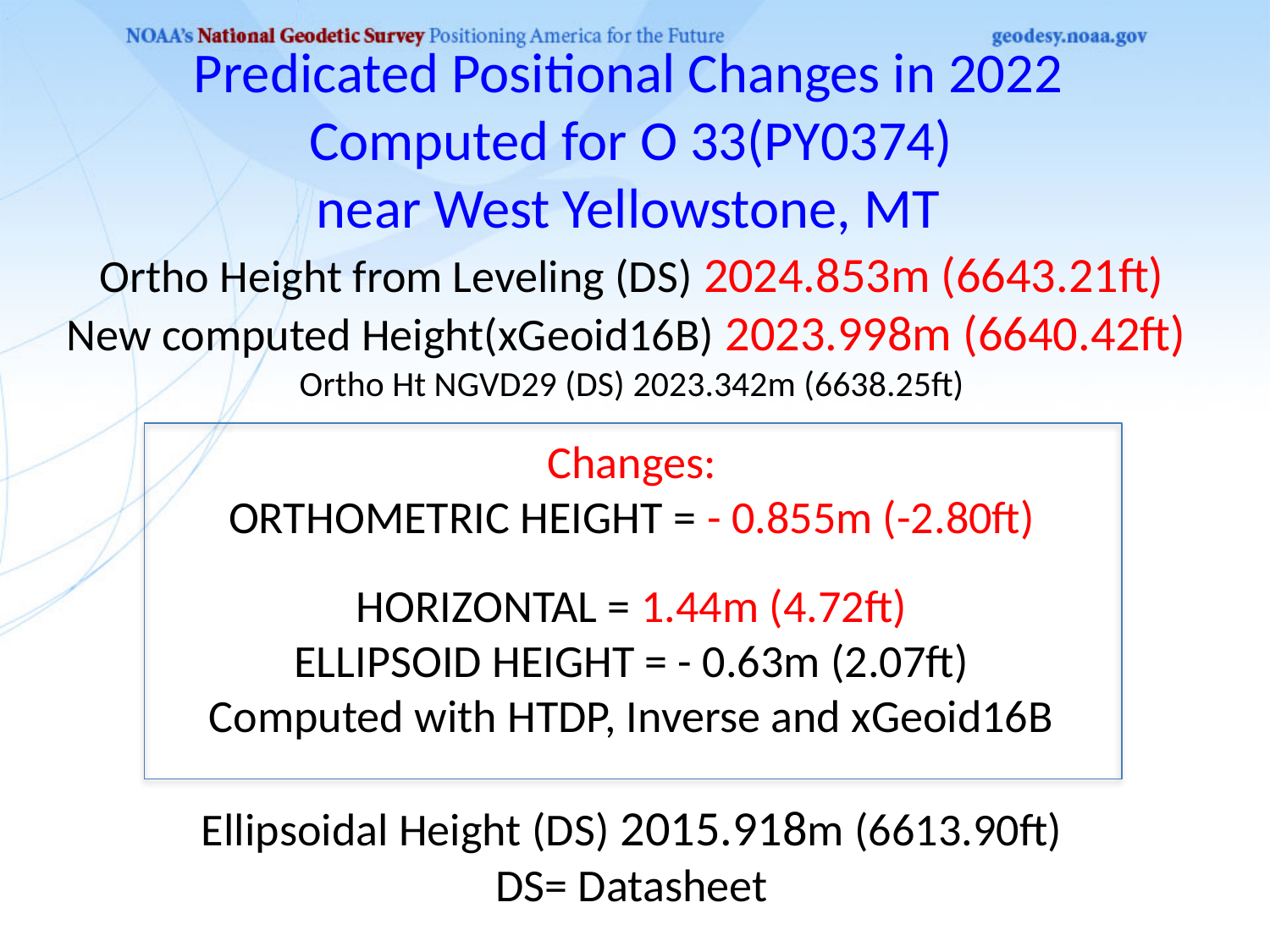

Predicated Positional Changes in 2022
Computed for O 33(PY0374)
near West Yellowstone, MT
Ortho Height from Leveling (DS) 2024.853m (6643.21ft)
New computed Height(xGeoid16B) 2023.998m (6640.42ft)
Ortho Ht NGVD29 (DS) 2023.342m (6638.25ft)

Changes:
ORTHOMETRIC HEIGHT = - 0.855m (-2.80ft)

HORIZONTAL = 1.44m (4.72ft)
ELLIPSOID HEIGHT = - 0.63m (2.07ft)
Computed with HTDP, Inverse and xGeoid16B

Ellipsoidal Height (DS) 2015.918m (6613.90ft)
DS= Datasheet